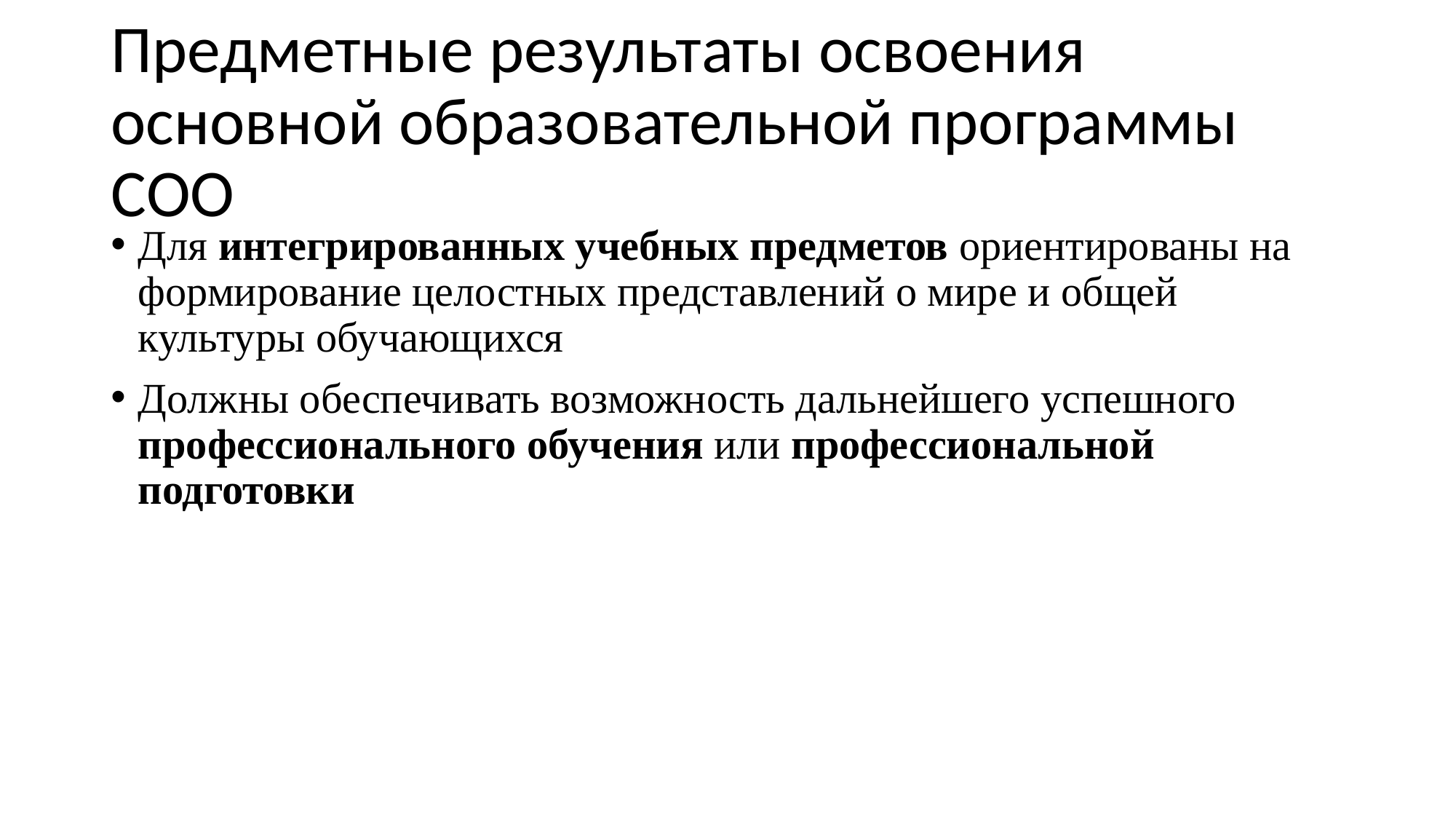

# Предметные результаты освоения основной образовательной программы СОО
Для интегрированных учебных предметов ориентированы на формирование целостных представлений о мире и общей культуры обучающихся
Должны обеспечивать возможность дальнейшего успешного профессионального обучения или профессиональной подготовки